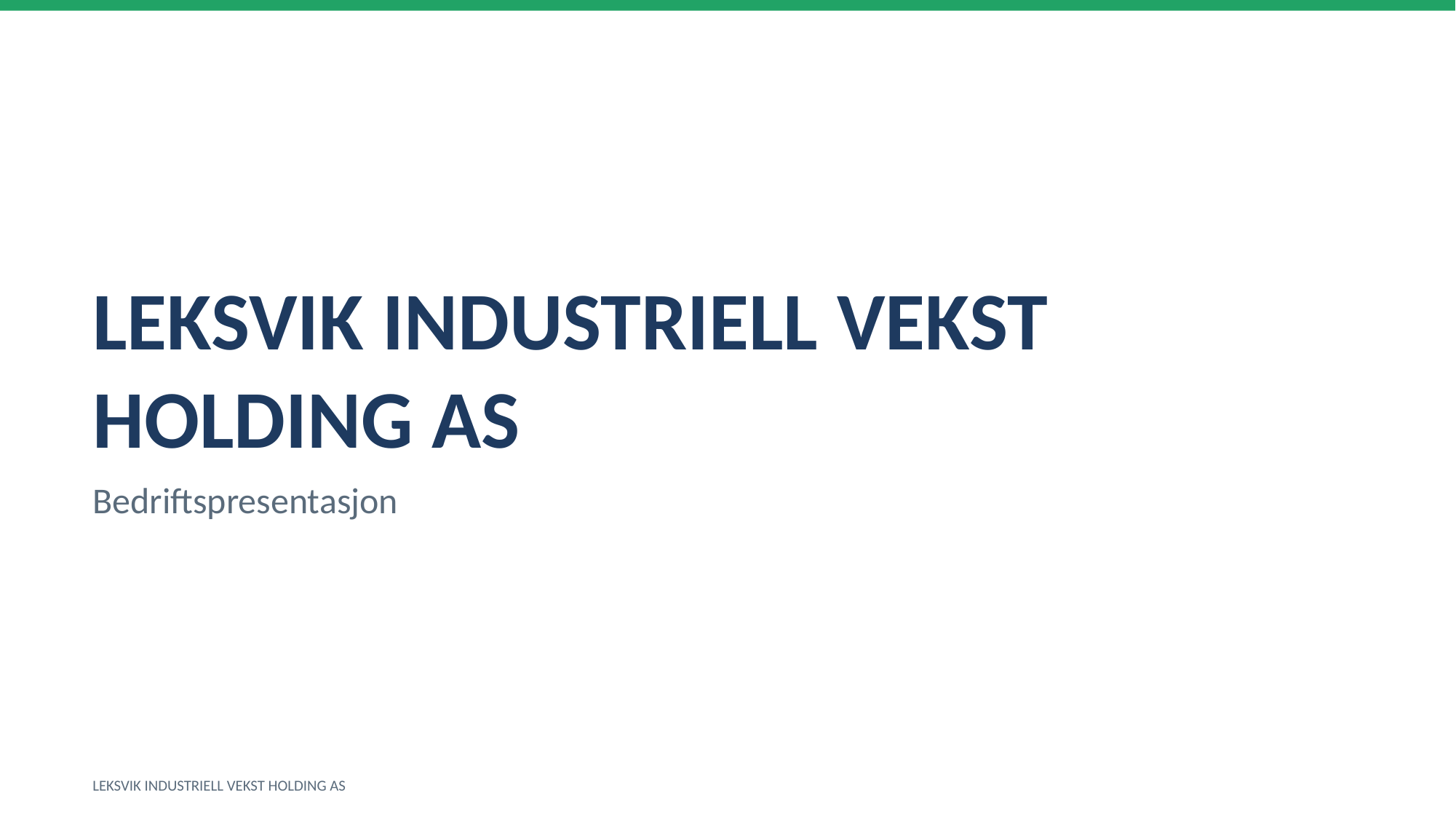

LEKSVIK INDUSTRIELL VEKST HOLDING AS
Bedriftspresentasjon
LEKSVIK INDUSTRIELL VEKST HOLDING AS